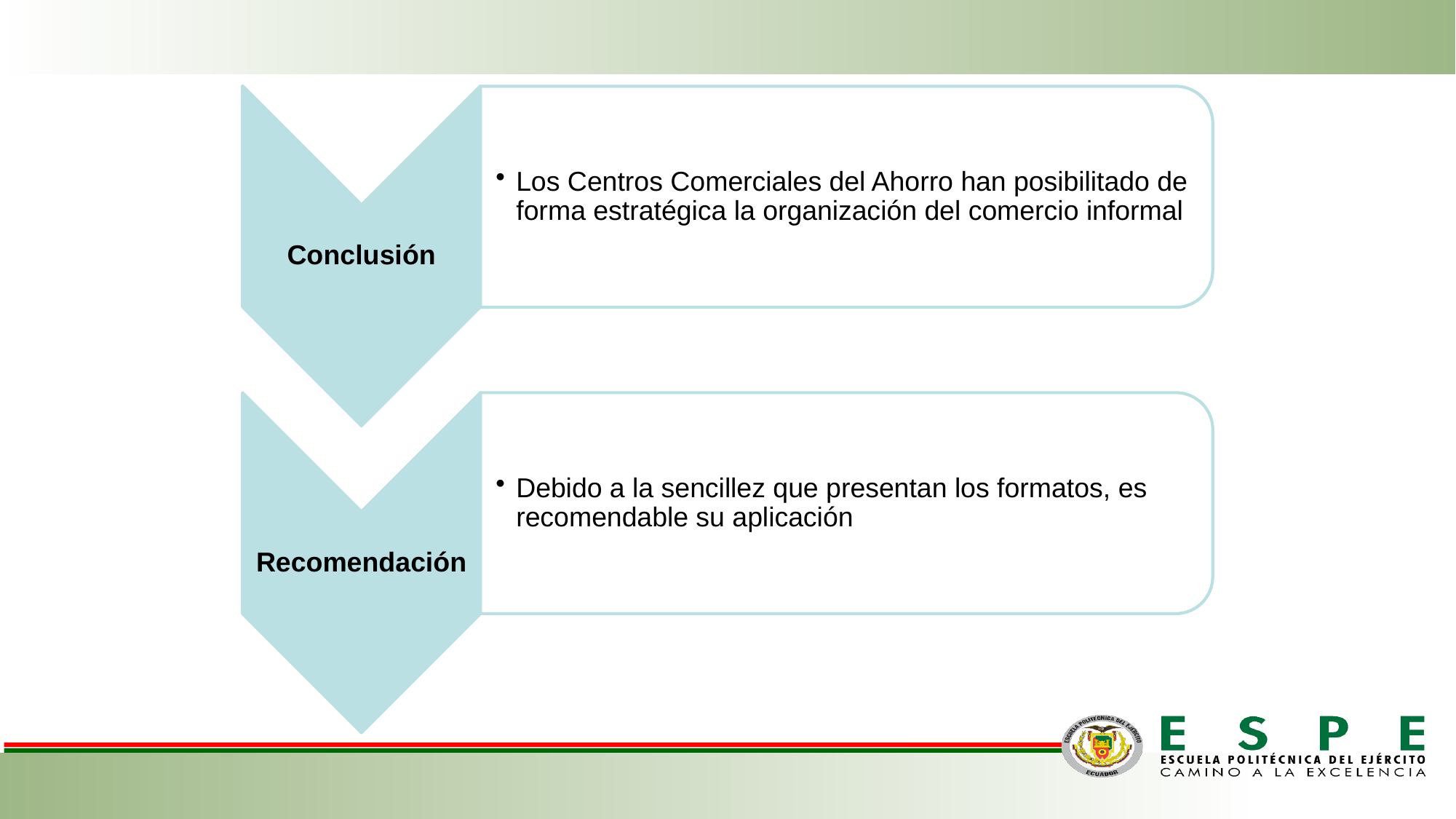

Conclusión
Los Centros Comerciales del Ahorro han posibilitado de forma estratégica la organización del comercio informal
Recomendación
Debido a la sencillez que presentan los formatos, es recomendable su aplicación